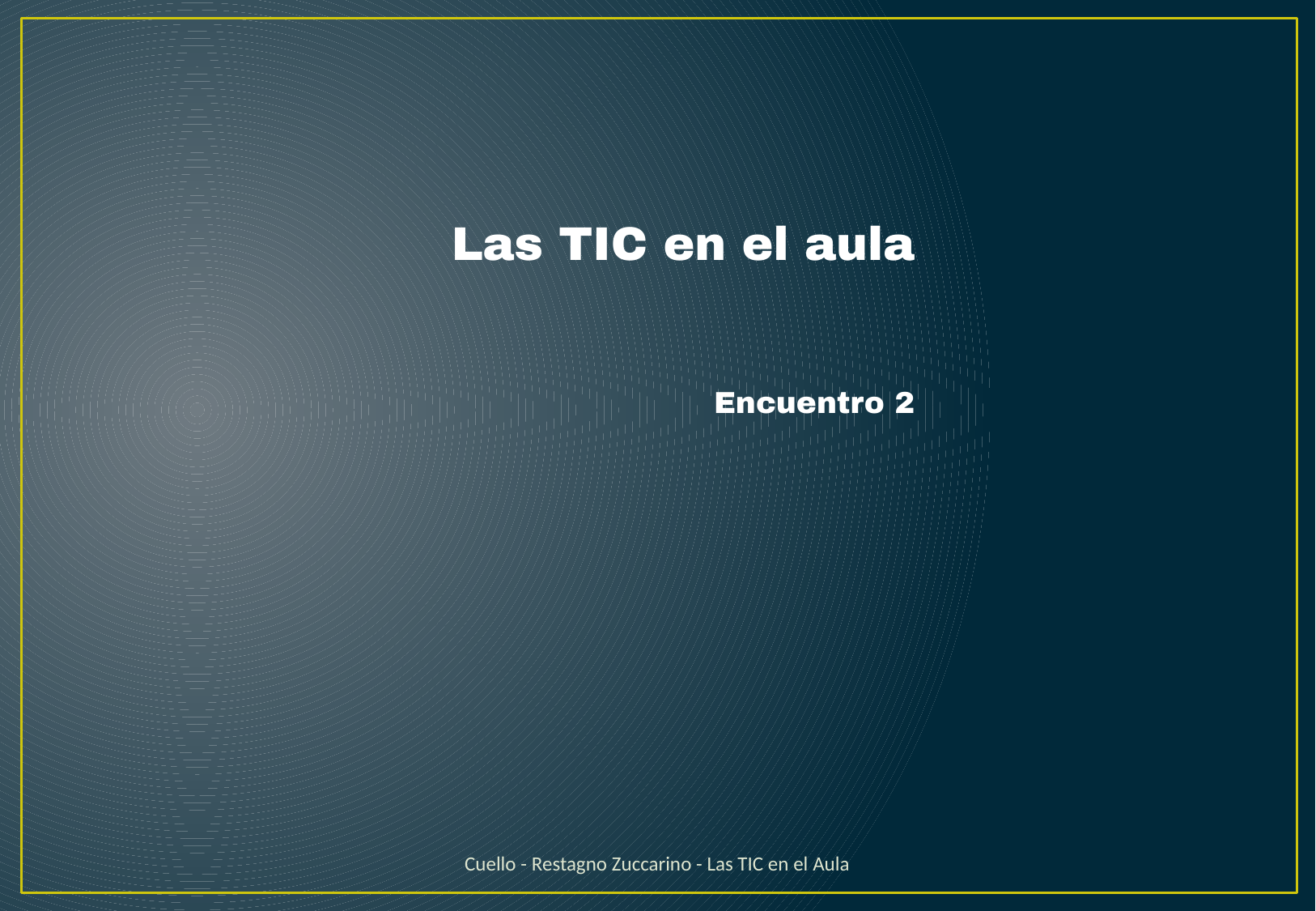

Las TIC en el aula

Encuentro 2

Cuello - Restagno Zuccarino - Las TIC en el Aula